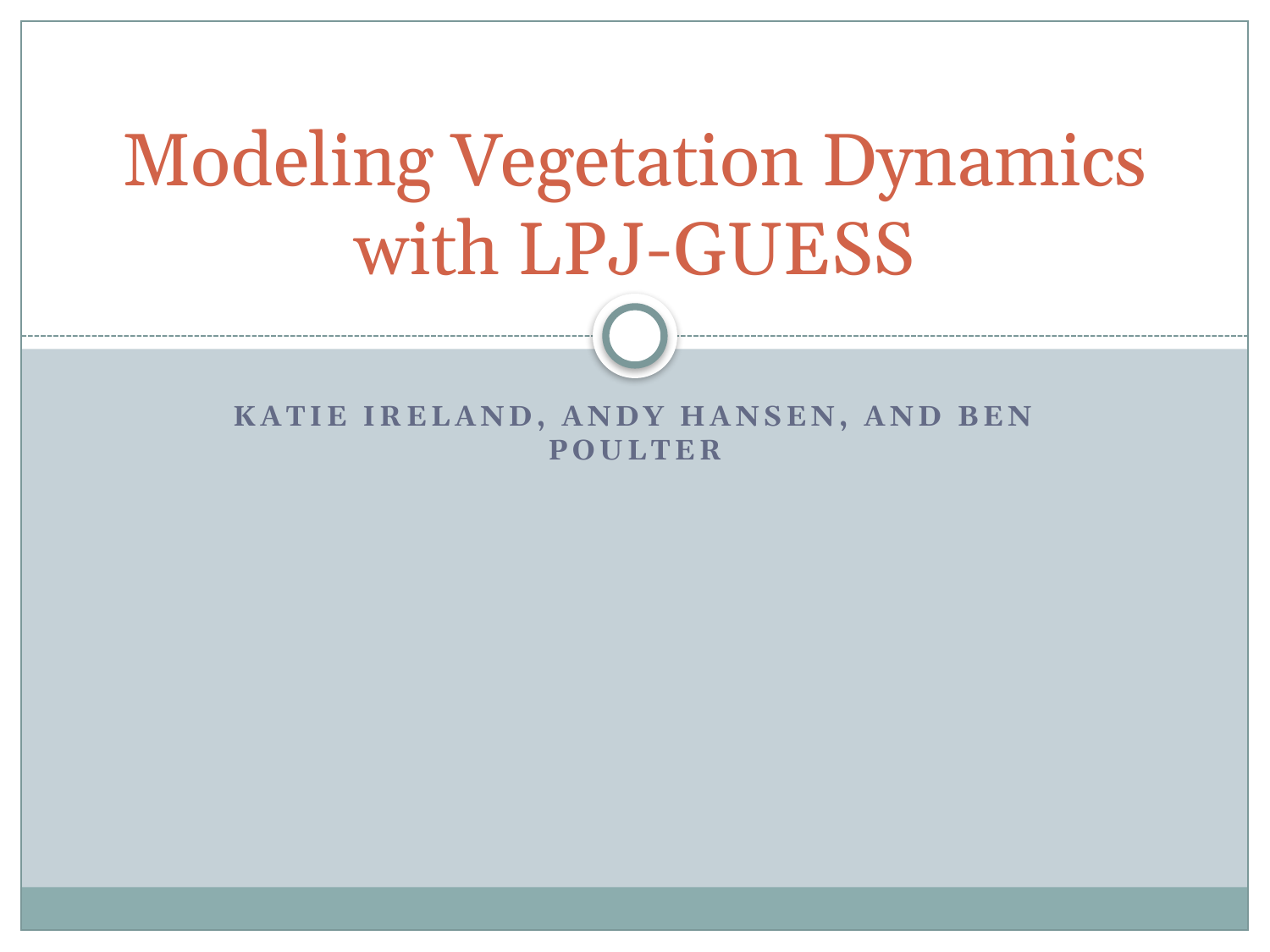

# Modeling Vegetation Dynamics with LPJ-GUESS
Katie Ireland, Andy Hansen, and Ben Poulter